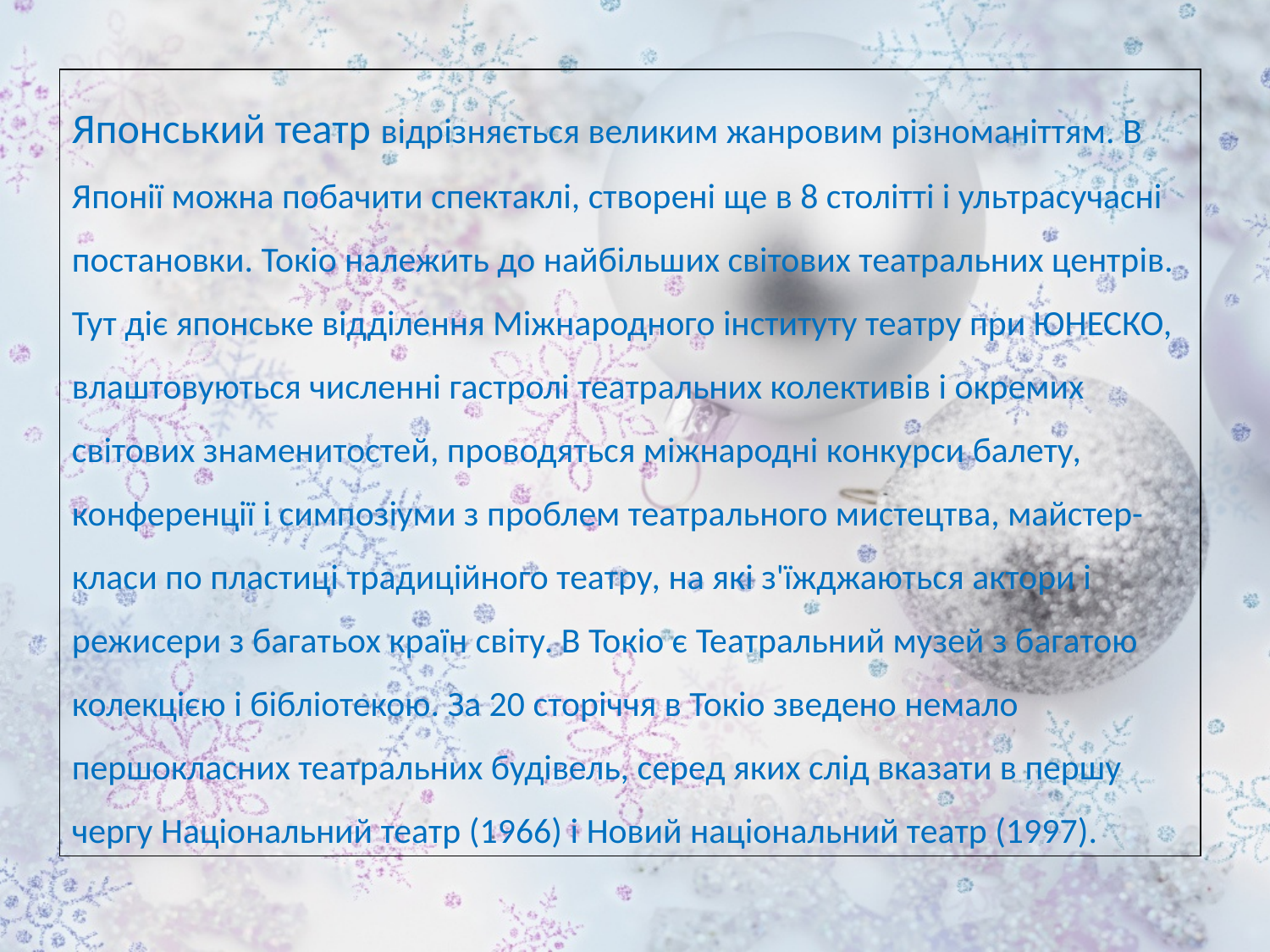

Японський театр відрізняється великим жанровим різноманіттям. В Японії можна побачити спектаклі, створені ще в 8 столітті і ультрасучасні постановки. Токіо належить до найбільших світових театральних центрів. Тут діє японське відділення Міжнародного інституту театру при ЮНЕСКО, влаштовуються численні гастролі театральних колективів і окремих світових знаменитостей, проводяться міжнародні конкурси балету, конференції і симпозіуми з проблем театрального мистецтва, майстер-класи по пластиці традиційного театру, на які з'їжджаються актори і режисери з багатьох країн світу. В Токіо є Театральний музей з багатою колекцією і бібліотекою. За 20 сторіччя в Токіо зведено немало першокласних театральних будівель, серед яких слід вказати в першу чергу Національний театр (1966) і Новий національний театр (1997).